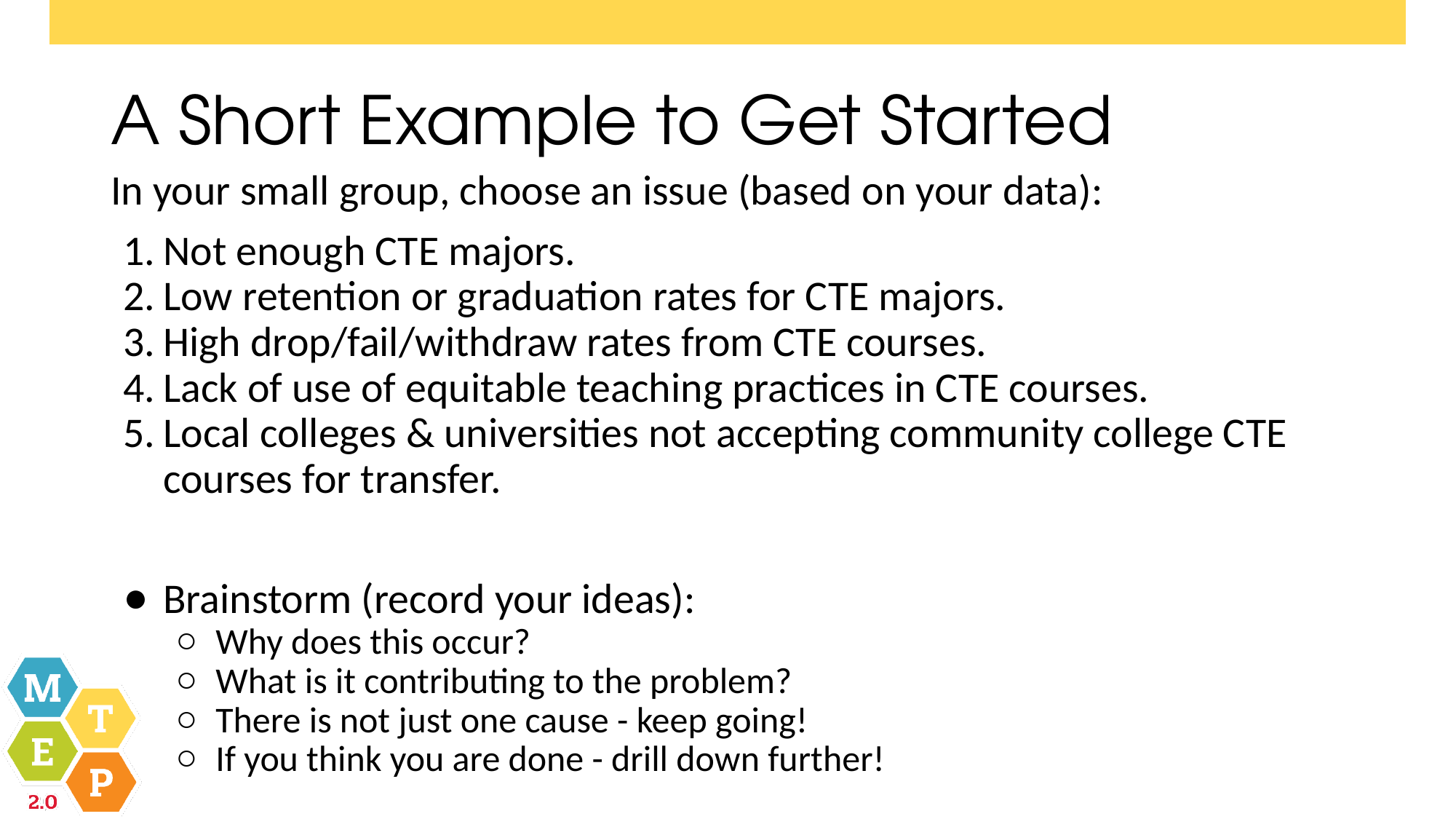

# A Short Example to Get Started
In your small group, choose an issue (based on your data):
Not enough CTE majors.
Low retention or graduation rates for CTE majors.
High drop/fail/withdraw rates from CTE courses.
Lack of use of equitable teaching practices in CTE courses.
Local colleges & universities not accepting community college CTE courses for transfer.

Brainstorm (record your ideas):
Why does this occur?
What is it contributing to the problem?
There is not just one cause - keep going!
If you think you are done - drill down further!